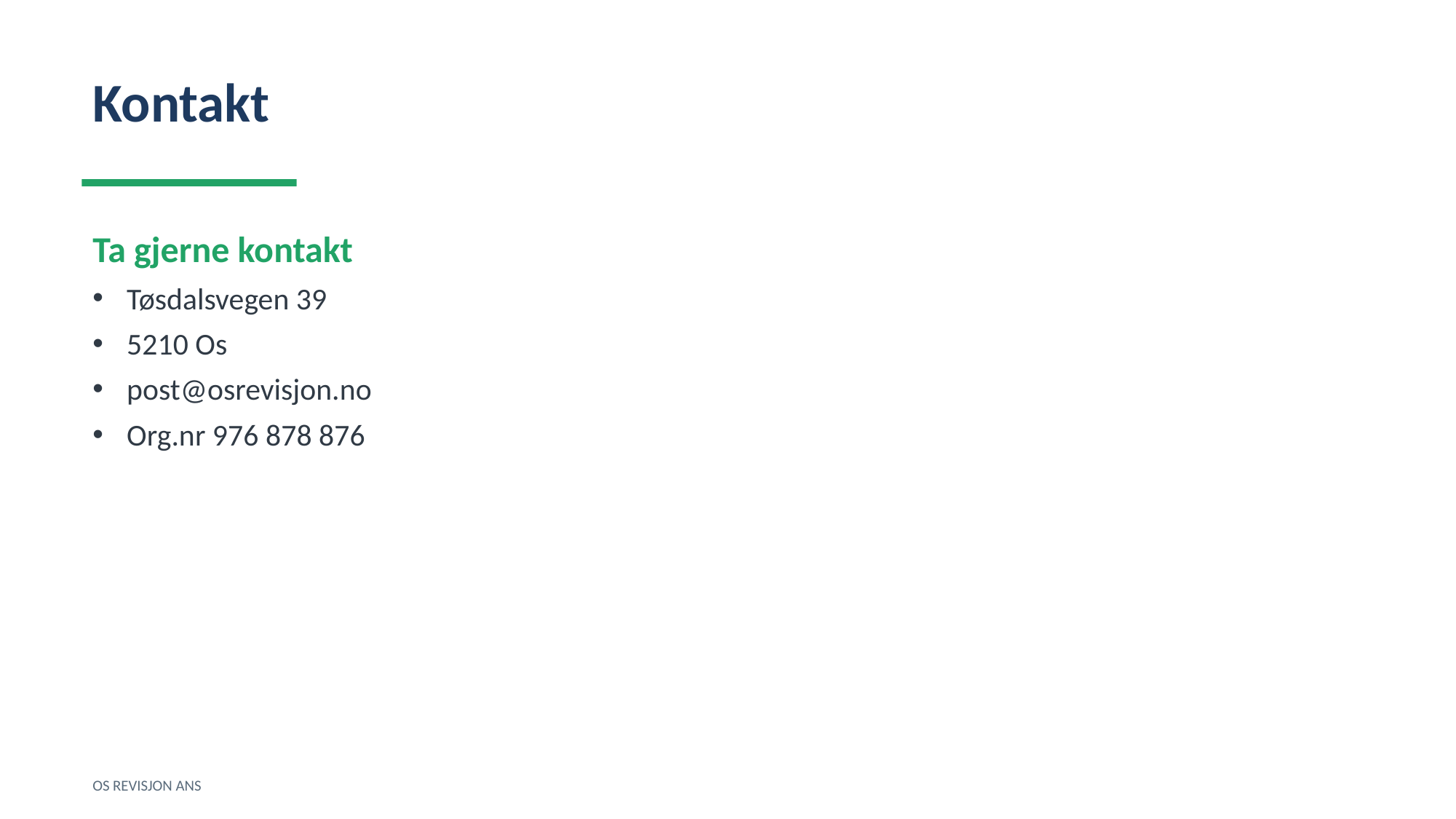

Kontakt

Ta gjerne kontakt
Tøsdalsvegen 39
5210 Os
post@osrevisjon.no
Org.nr 976 878 876
OS REVISJON ANS